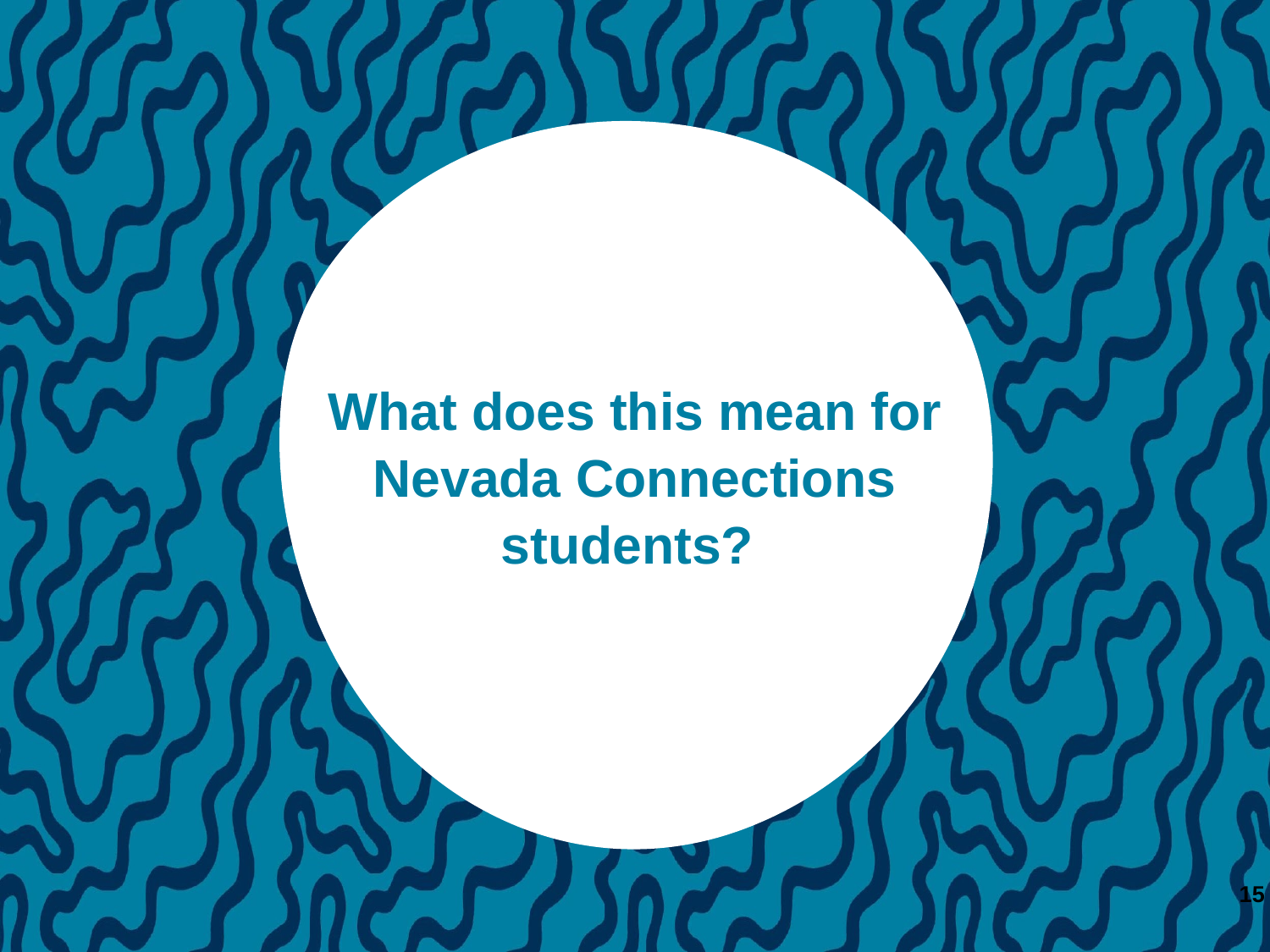

# What does this mean for Nevada Connections students?

15